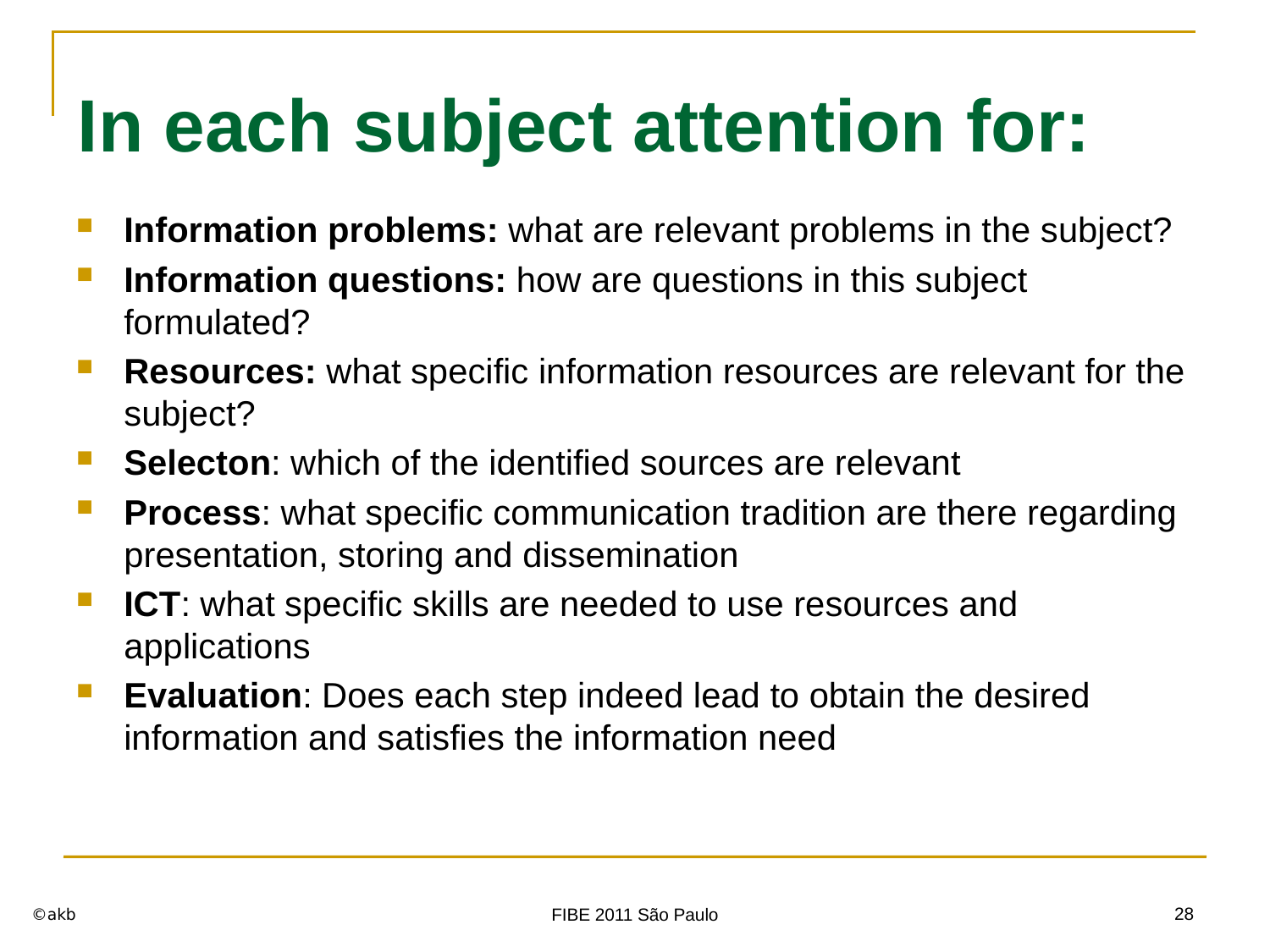

# In each subject attention for:
Information problems: what are relevant problems in the subject?
Information questions: how are questions in this subject formulated?
Resources: what specific information resources are relevant for the subject?
Selecton: which of the identified sources are relevant
Process: what specific communication tradition are there regarding presentation, storing and dissemination
ICT: what specific skills are needed to use resources and applications
Evaluation: Does each step indeed lead to obtain the desired information and satisfies the information need
©akb
28
FIBE 2011 São Paulo